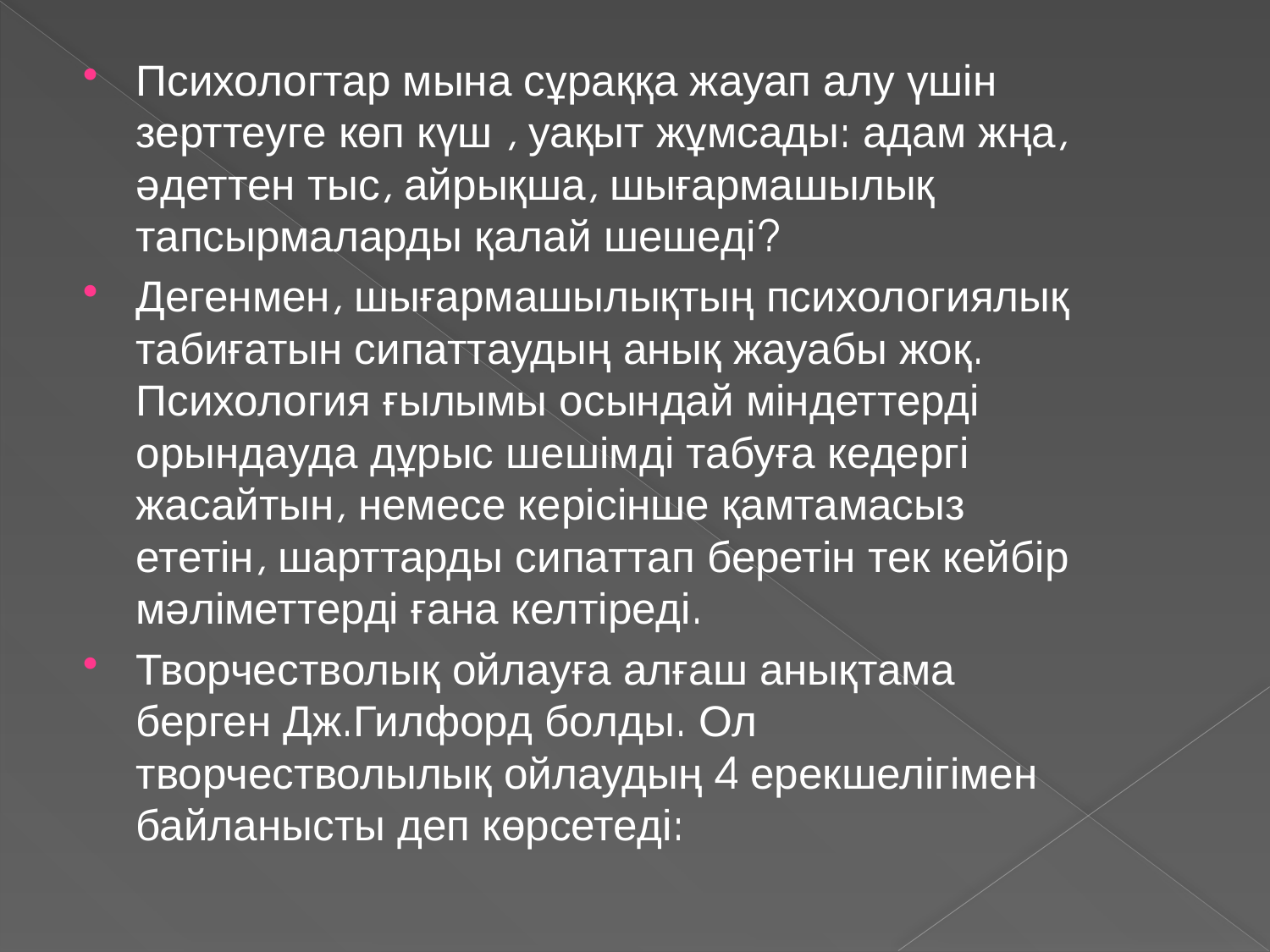

Психологтар мына сұраққа жауап алу үшін зерттеуге көп күш , уақыт жұмсады: адам жңа, әдеттен тыс, айрықша, шығармашылық тапсырмаларды қалай шешеді?
Дегенмен, шығармашылықтың психологиялық табиғатын сипаттаудың анық жауабы жоқ. Психология ғылымы осындай міндеттерді орындауда дұрыс шешімді табуға кедергі жасайтын, немесе керісінше қамтамасыз ететін, шарттарды сипаттап беретін тек кейбір мәліметтерді ғана келтіреді.
Творчестволық ойлауға алғаш анықтама берген Дж.Гилфорд болды. Ол творчестволылық ойлаудың 4 ерекшелігімен байланысты деп көрсетеді: